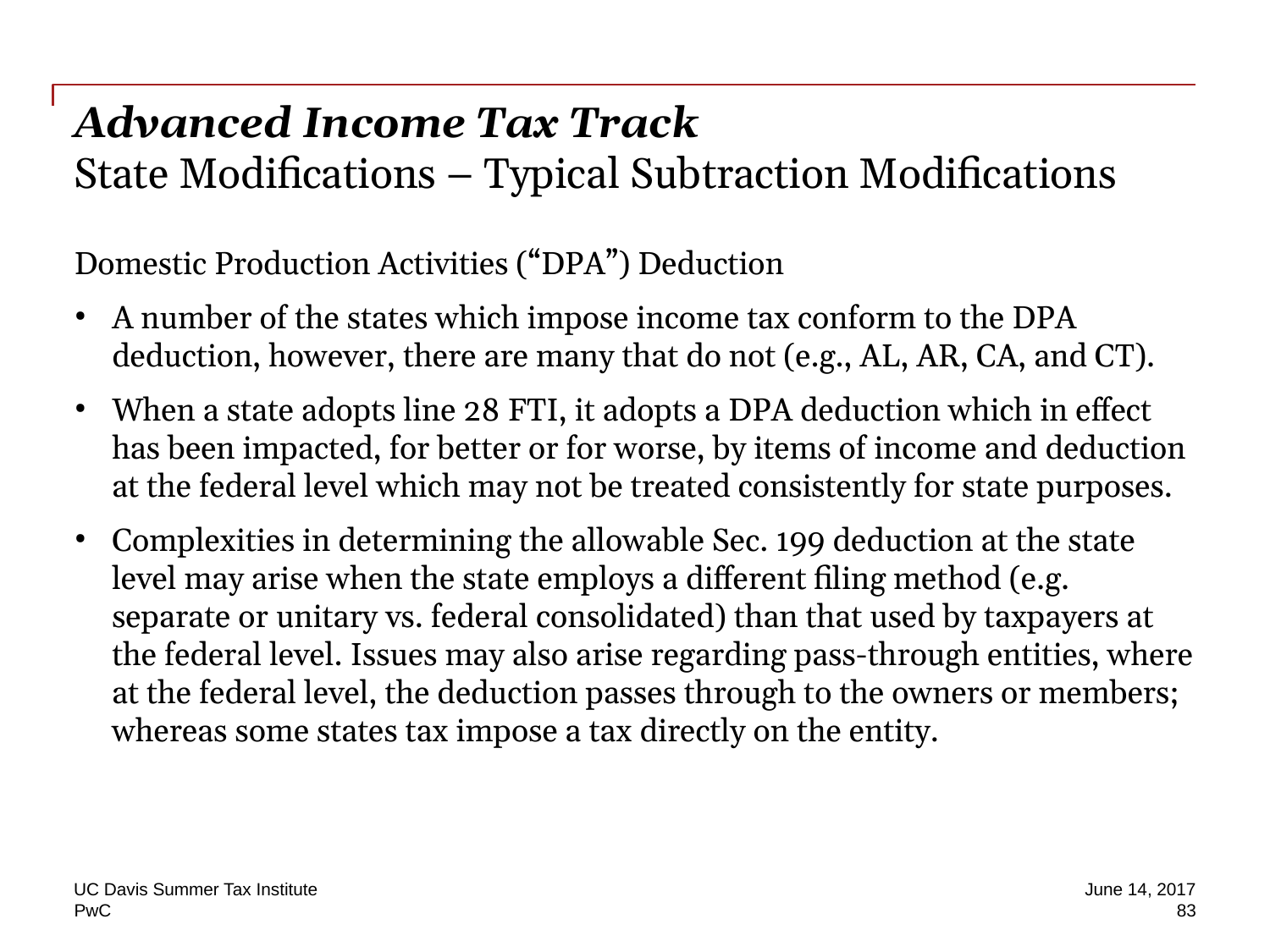

# Advanced Income Tax Track State Modifications – Typical Subtraction Modifications
Domestic Production Activities (“DPA”) Deduction
A number of the states which impose income tax conform to the DPA deduction, however, there are many that do not (e.g., AL, AR, CA, and CT).
When a state adopts line 28 FTI, it adopts a DPA deduction which in effect has been impacted, for better or for worse, by items of income and deduction at the federal level which may not be treated consistently for state purposes.
Complexities in determining the allowable Sec. 199 deduction at the state level may arise when the state employs a different filing method (e.g. separate or unitary vs. federal consolidated) than that used by taxpayers at the federal level. Issues may also arise regarding pass-through entities, where at the federal level, the deduction passes through to the owners or members; whereas some states tax impose a tax directly on the entity.
UC Davis Summer Tax Institute
June 14, 2017
 83